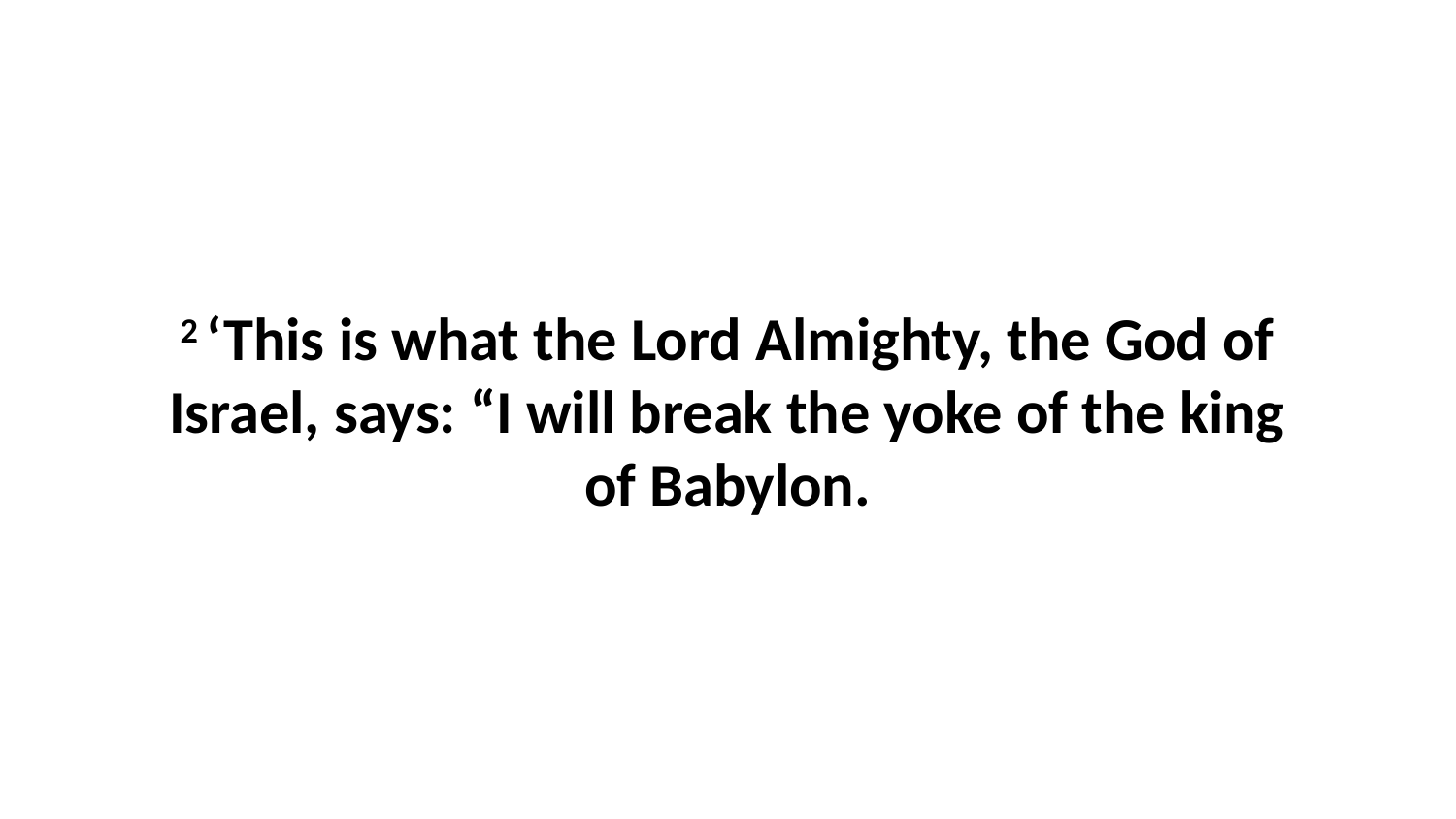

2 ‘This is what the Lord Almighty, the God of Israel, says: “I will break the yoke of the king of Babylon.